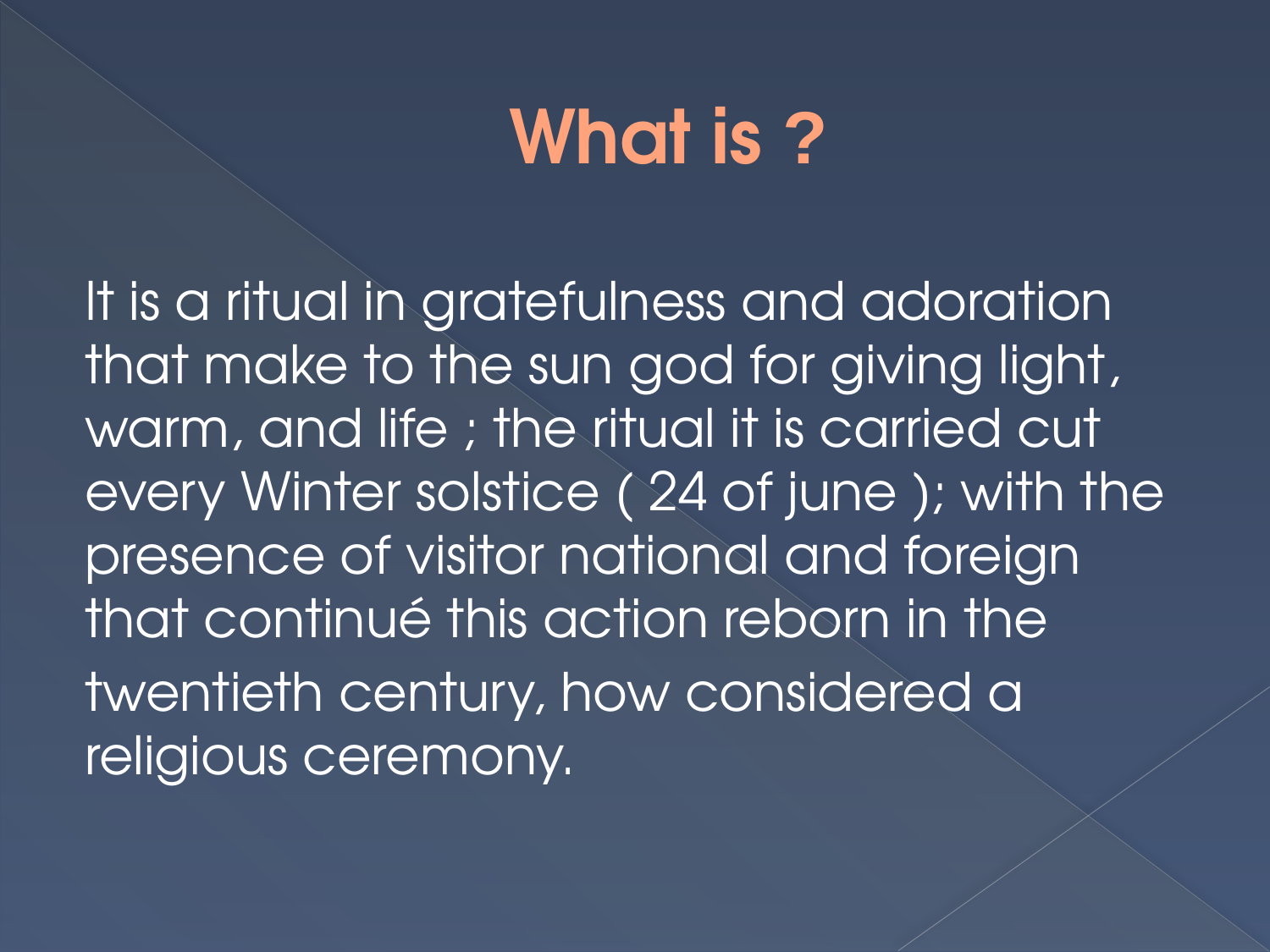

# What is ?
It is a ritual in gratefulness and adoration that make to the sun god for giving light, warm, and life ; the ritual it is carried cut every Winter solstice ( 24 of june ); with the presence of visitor national and foreign that continué this action reborn in the
twentieth century, how considered a religious ceremony.